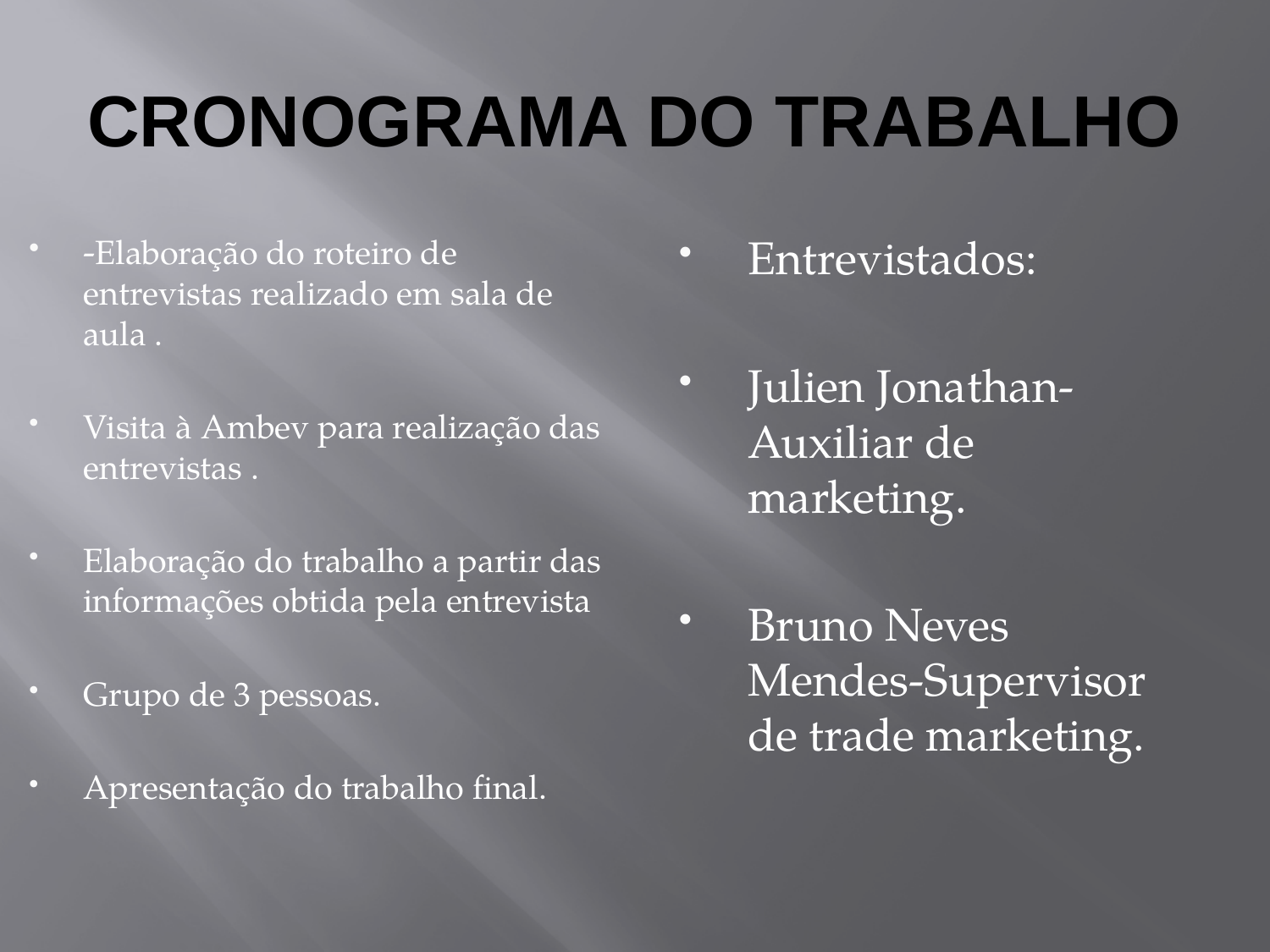

# CRONOGRAMA DO TRABALHO
-Elaboração do roteiro de entrevistas realizado em sala de aula .

Visita à Ambev para realização das entrevistas .

Elaboração do trabalho a partir das informações obtida pela entrevista

Grupo de 3 pessoas.

Apresentação do trabalho final.
Entrevistados:

Julien Jonathan-Auxiliar de marketing.

Bruno Neves Mendes-Supervisor de trade marketing.